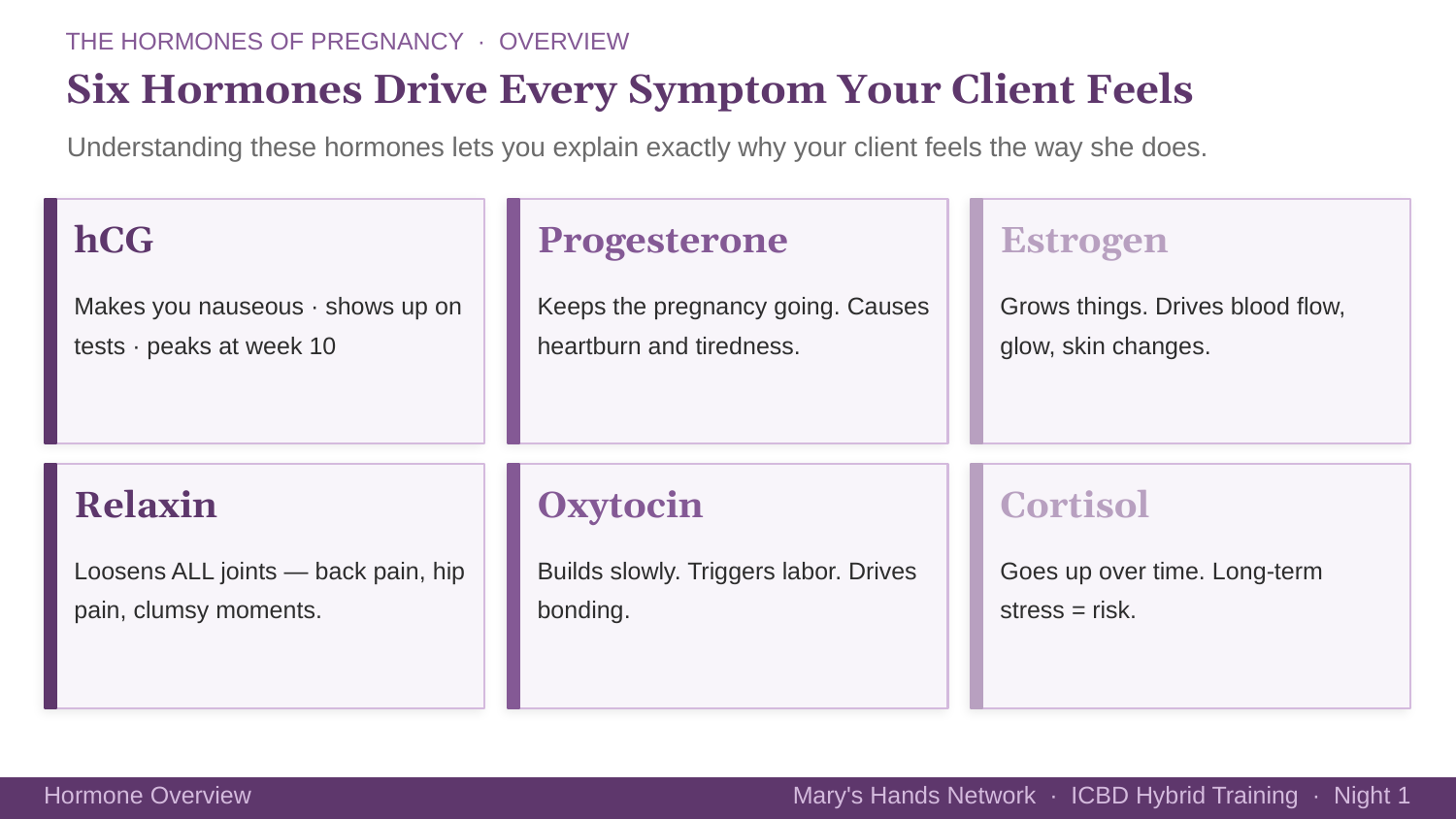

THE HORMONES OF PREGNANCY  ·  OVERVIEW
Six Hormones Drive Every Symptom Your Client Feels
Understanding these hormones lets you explain exactly why your client feels the way she does.

hCG
Progesterone
Estrogen
Makes you nauseous · shows up on tests · peaks at week 10
Keeps the pregnancy going. Causes heartburn and tiredness.
Grows things. Drives blood flow, glow, skin changes.

Relaxin
Oxytocin
Cortisol
Loosens ALL joints — back pain, hip pain, clumsy moments.
Builds slowly. Triggers labor. Drives bonding.
Goes up over time. Long-term stress = risk.

Mary's Hands Network  ·  ICBD Hybrid Training  ·  Night 1
Hormone Overview